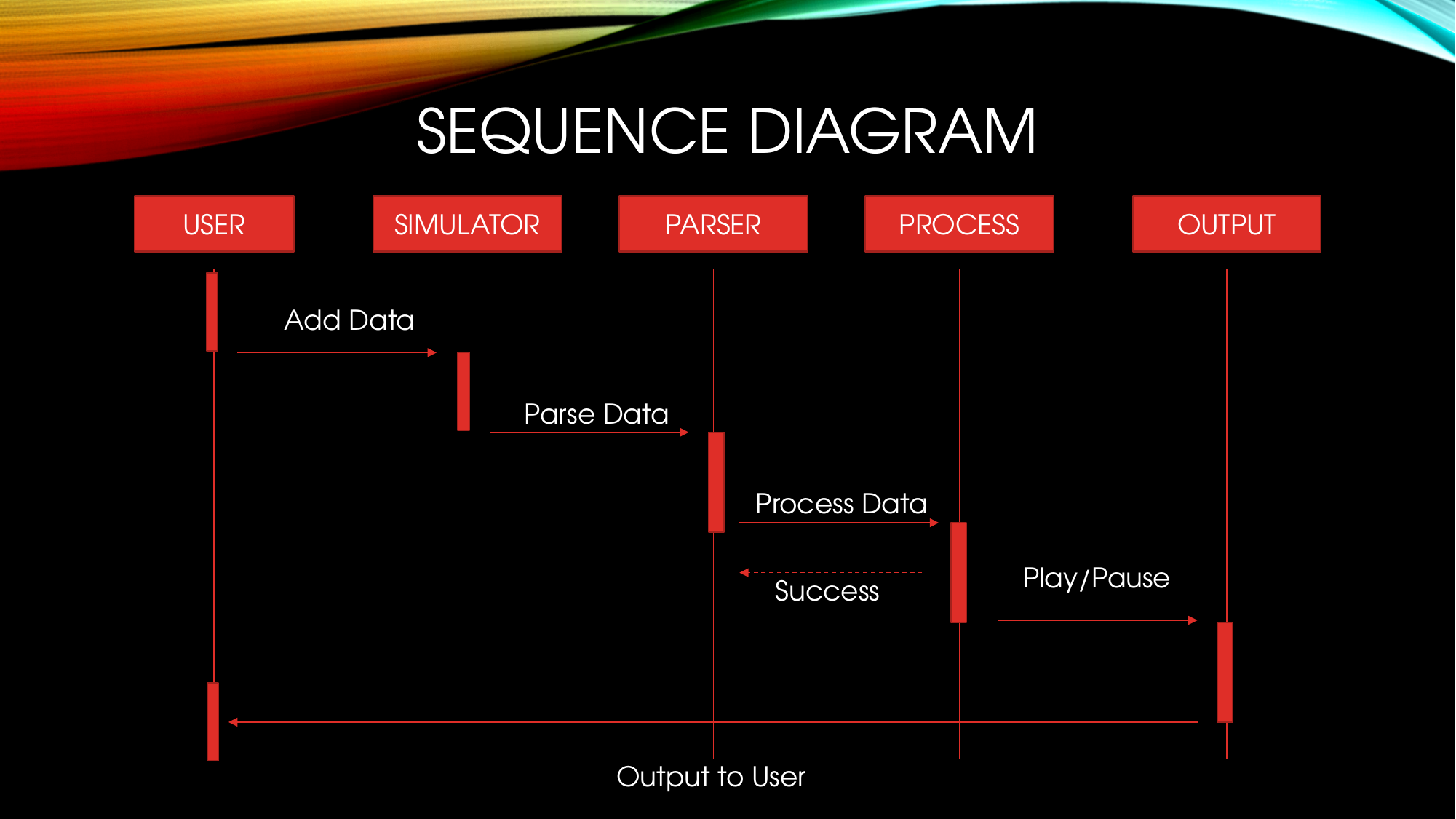

# Sequence diagram
USER
SIMULATOR
PARSER
PROCESS
OUTPUT

Add Data

Parse Data

Process Data

Play/Pause
Success

Output to User